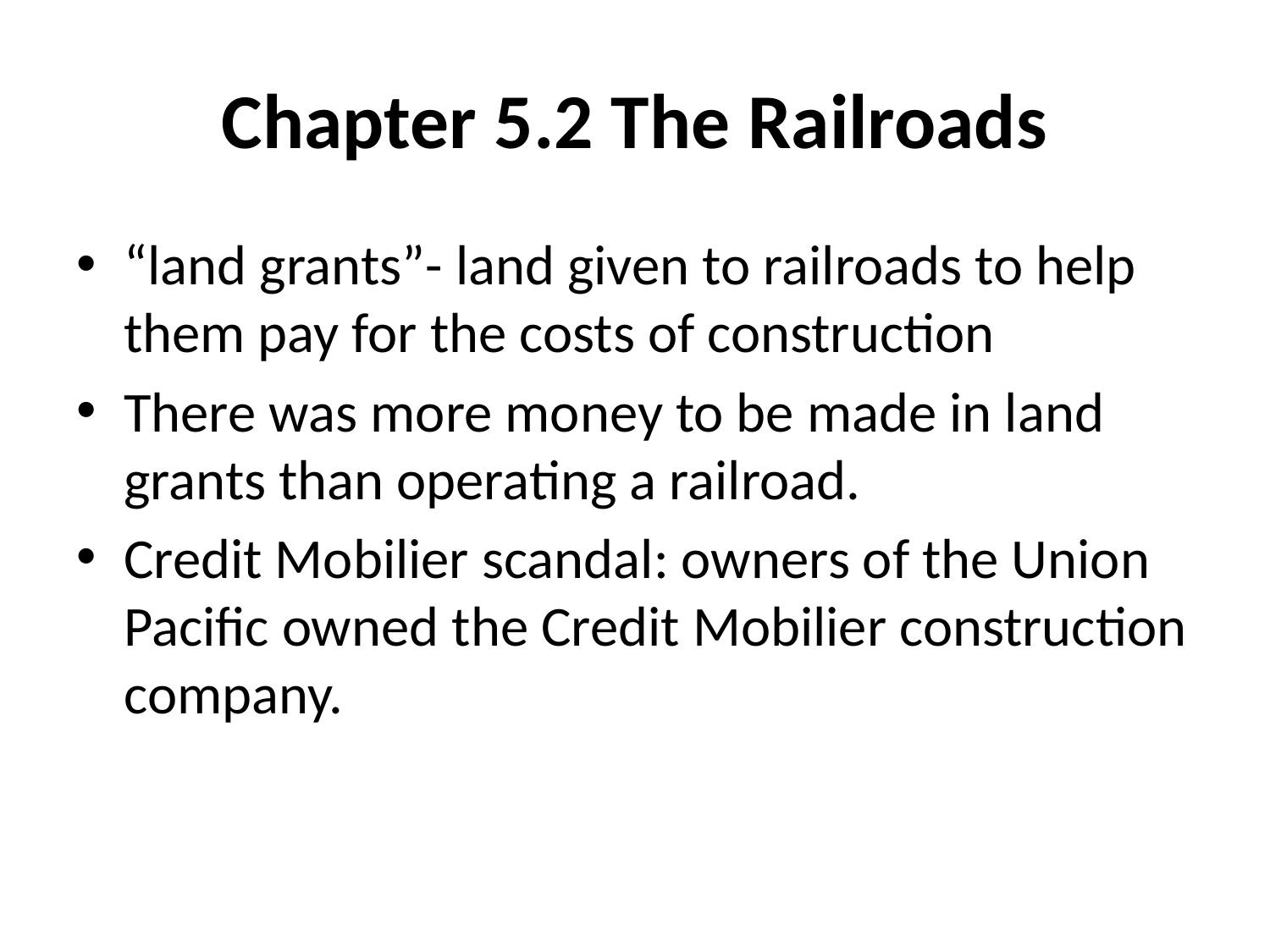

# Chapter 5.2 The Railroads
“land grants”- land given to railroads to help them pay for the costs of construction
There was more money to be made in land grants than operating a railroad.
Credit Mobilier scandal: owners of the Union Pacific owned the Credit Mobilier construction company.